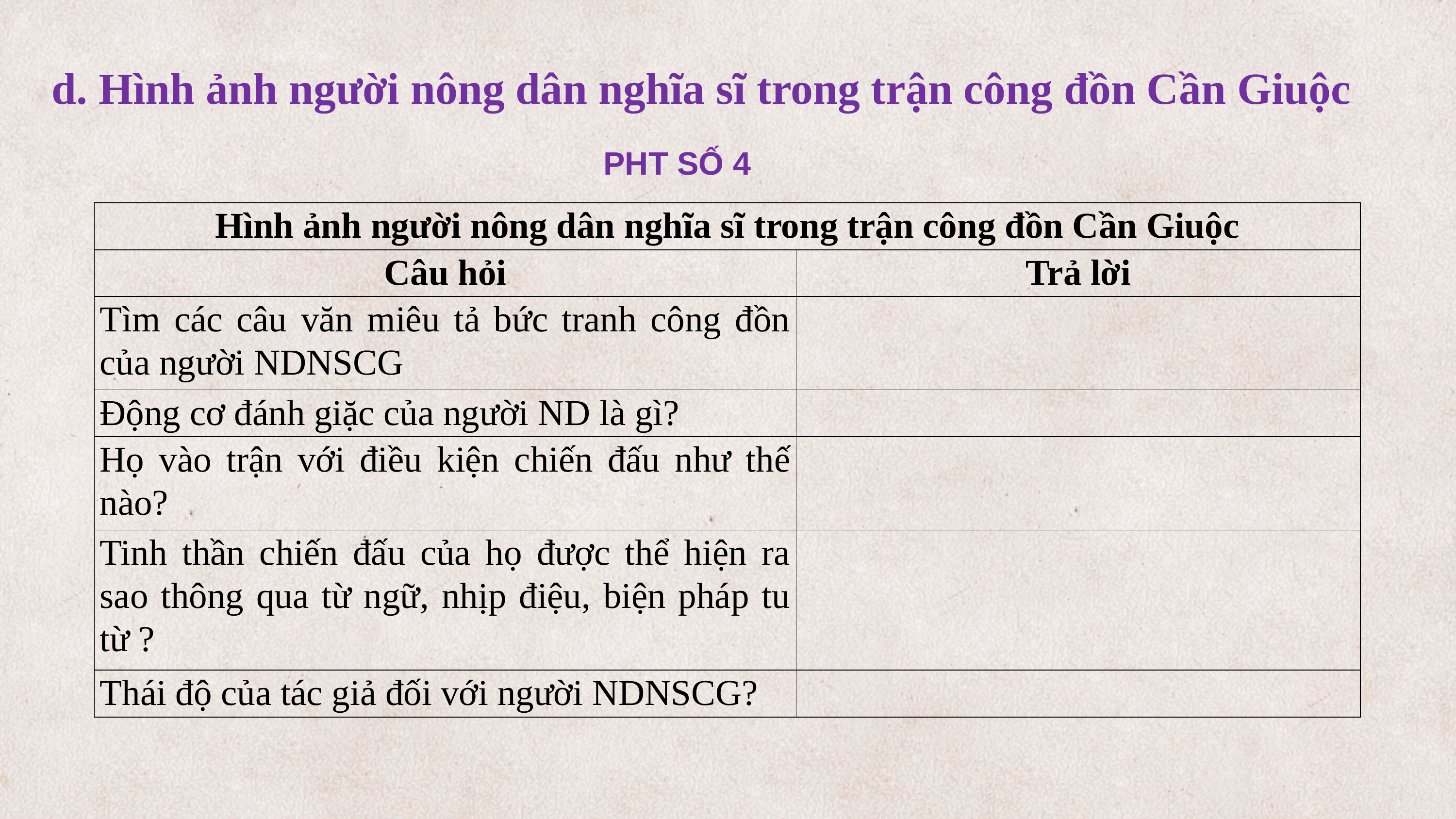

d. Hình ảnh người nông dân nghĩa sĩ trong trận công đồn Cần Giuộc
PHT SỐ 4
| Hình ảnh người nông dân nghĩa sĩ trong trận công đồn Cần Giuộc |  |
| --- | --- |
| Câu hỏi | Trả lời |
| Tìm các câu văn miêu tả bức tranh công đồn của người NDNSCG |  |
| Động cơ đánh giặc của người ND là gì? |  |
| Họ vào trận với điều kiện chiến đấu như thế nào? |  |
| Tinh thần chiến đấu của họ được thể hiện ra sao thông qua từ ngữ, nhịp điệu, biện pháp tu từ ? |  |
| Thái độ của tác giả đối với người NDNSCG? |  |